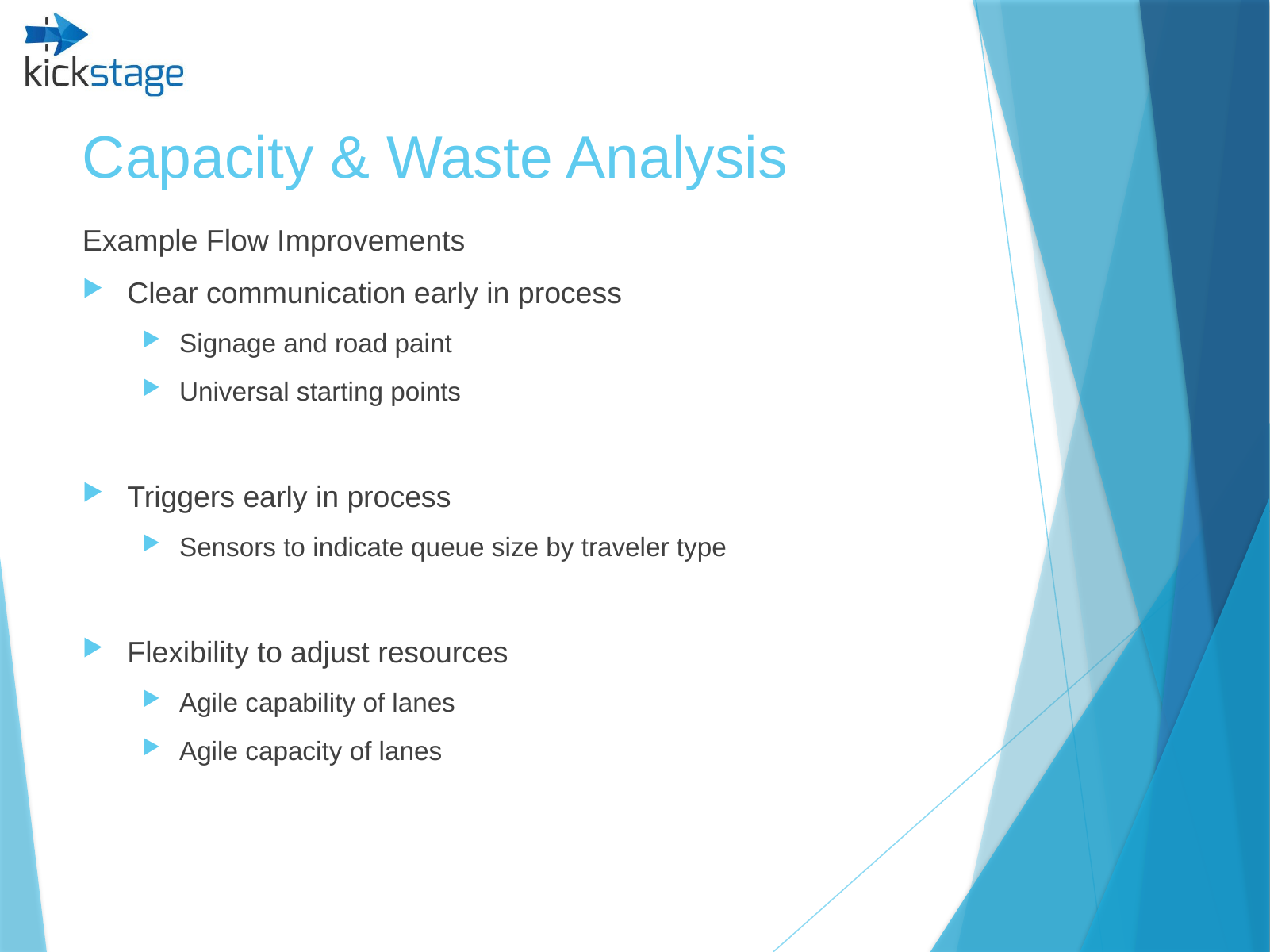

# Capacity & Waste Analysis
Example Flow Improvements
Clear communication early in process
Signage and road paint
Universal starting points

Triggers early in process
Sensors to indicate queue size by traveler type

Flexibility to adjust resources
Agile capability of lanes
Agile capacity of lanes